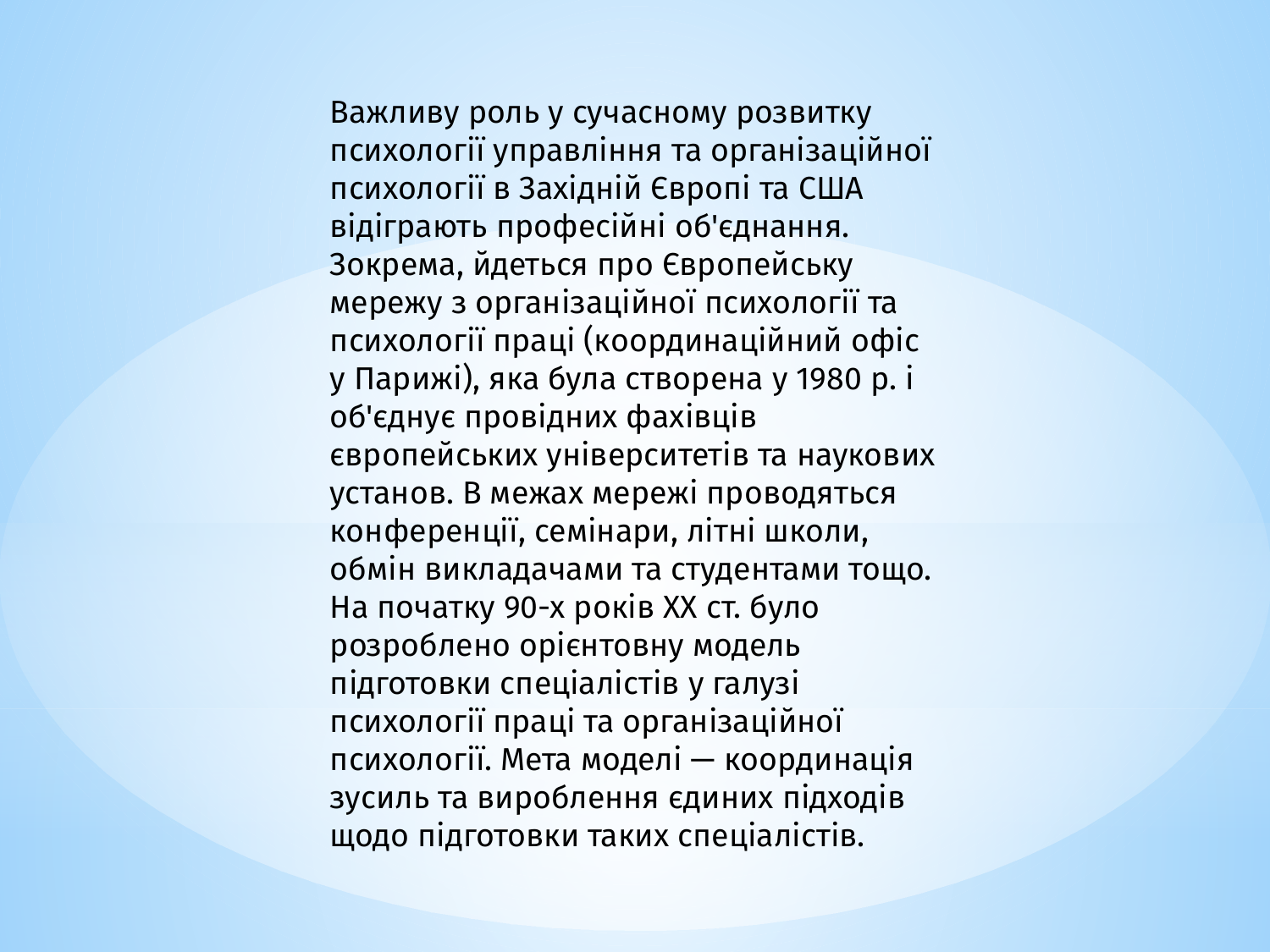

Важливу роль у сучасному розвитку психології управління та організаційної психології в Західній Європі та США відіграють професійні об'єднання. Зокрема, йдеться про Європейську мережу з організаційної психології та психології праці (координаційний офіс у Парижі), яка була створена у 1980 р. і об'єднує провідних фахівців європейських університетів та наукових установ. В межах мережі проводяться конференції, семінари, літні школи, обмін викладачами та студентами тощо. На початку 90-х років XX ст. було розроблено орієнтовну модель підготовки спеціалістів у галузі психології праці та організаційної психології. Мета моделі — координація зусиль та вироблення єдиних підходів щодо підготовки таких спеціалістів.